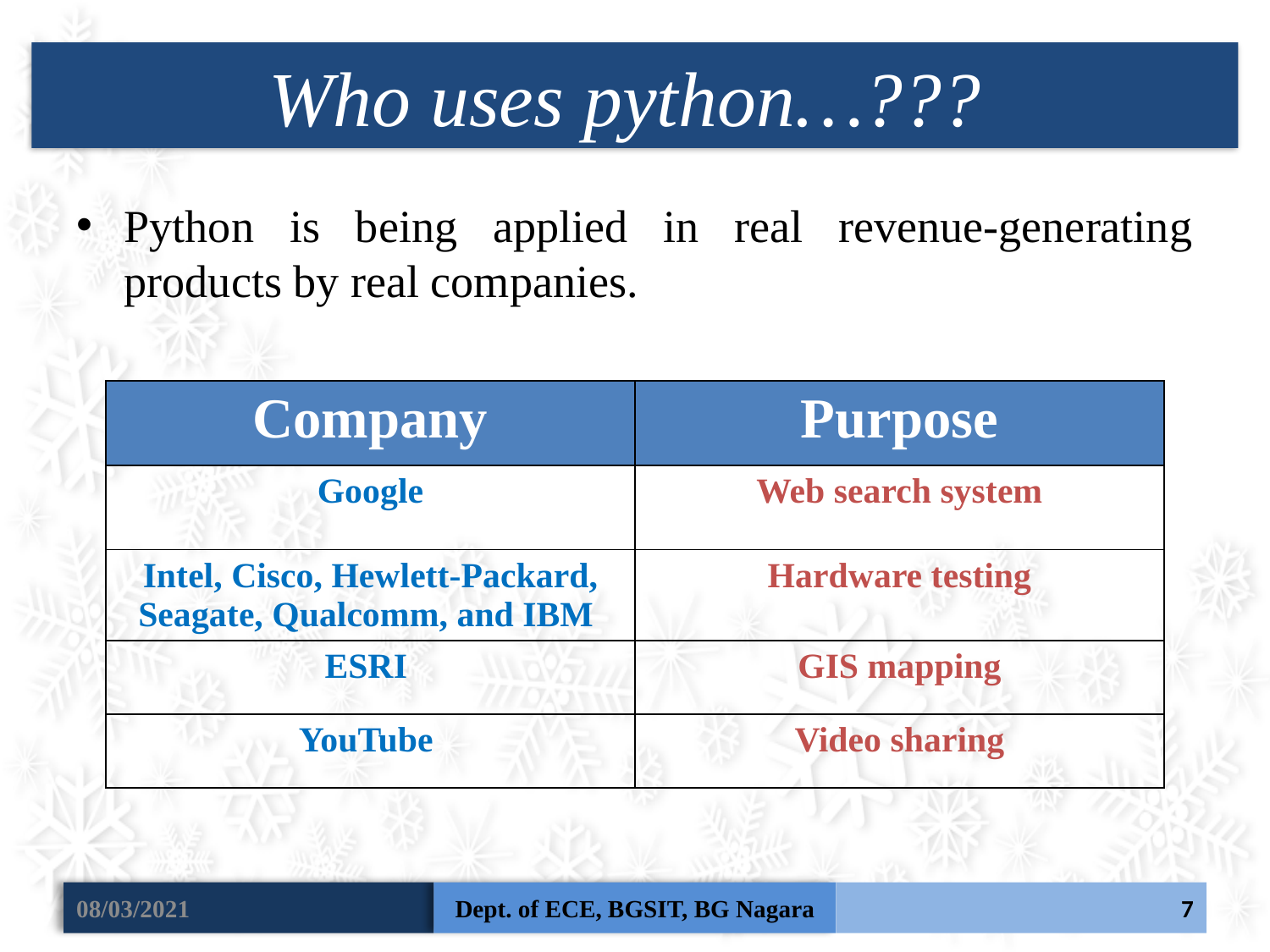

Who uses python…???
Python is being applied in real revenue-generating products by real companies.
| Company | Purpose |
| --- | --- |
| Google | Web search system |
| Intel, Cisco, Hewlett-Packard, Seagate, Qualcomm, and IBM | Hardware testing |
| ESRI | GIS mapping |
| YouTube | Video sharing |
08/03/2021
Dept. of ECE, BGSIT, BG Nagara
7